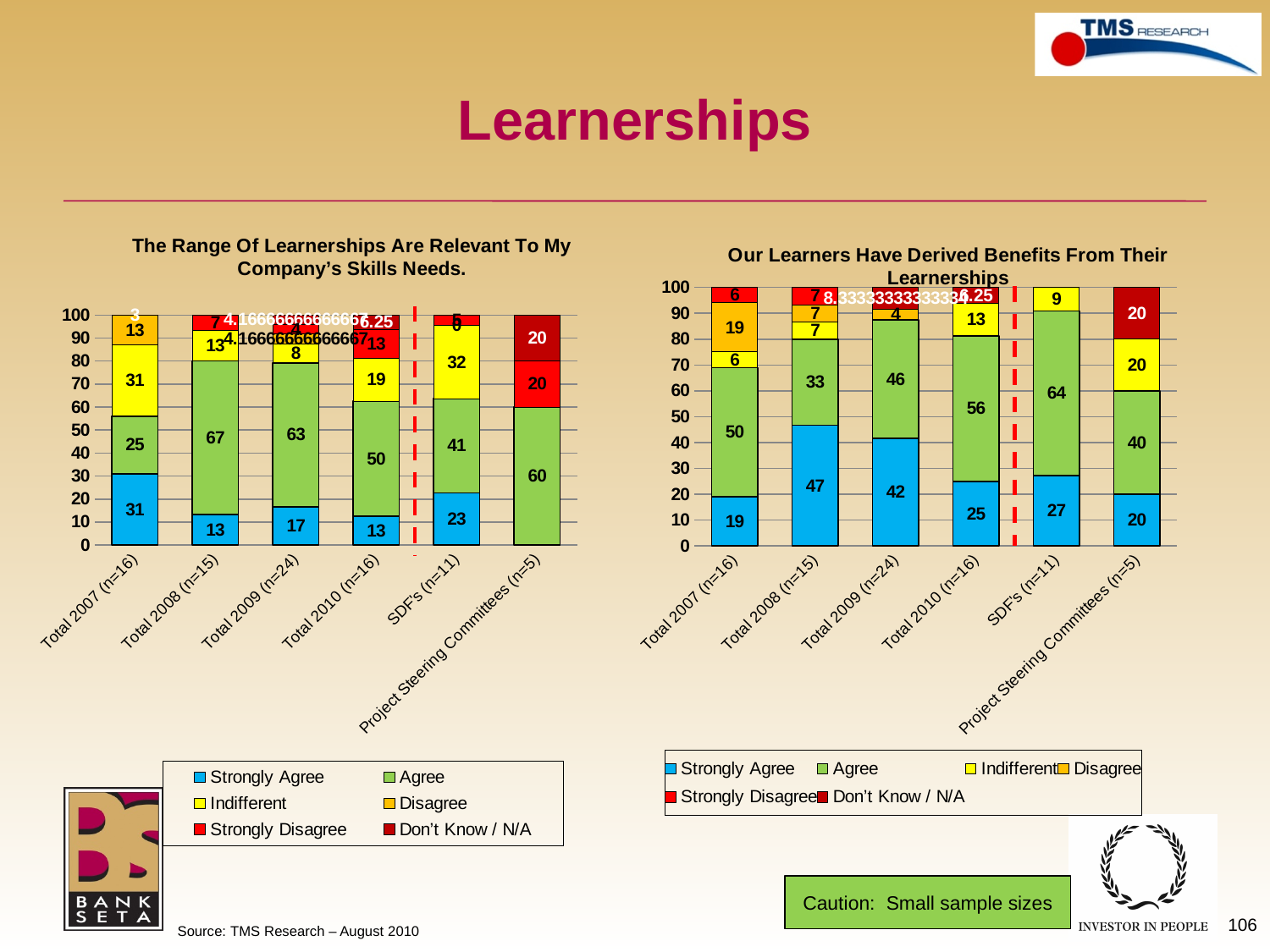

# Learnerships

### Chart: The Range Of Learnerships Are Relevant To My Company’s Skills Needs.

| Category | Strongly Agree | Agree | Indifferent | Disagree | Strongly Disagree | Don’t Know / N/A |
|---|---|---|---|---|---|---|
| Total 2007 (n=16) | 31.0 | 25.0 | 31.0 | 13.0 | None | 3.0 |
| Total 2008 (n=15) | 13.333333333333334 | 66.66666666666667 | 13.333333333333334 | None | 6.666666666666667 | None |
| Total 2009 (n=24) | 16.666666666666668 | 62.5 | 8.333333333333336 | 4.166666666666667 | 4.166666666666667 | 4.166666666666667 |
| Total 2010 (n=16) | 12.5 | 50.0 | 18.75 | 0.0 | 12.5 | 6.25 |
| SDF's (n=11) | 22.72727272727273 | 40.909090909090914 | 31.818181818181817 | 0.0 | 4.545454545454546 | None |
| Project Steering Committees (n=5) | None | 60.0 | None | None | 20.0 | 20.0 |

### Chart: Our Learners Have Derived Benefits From Their Learnerships

| Category | Strongly Agree | Agree | Indifferent | Disagree | Strongly Disagree | Don’t Know / N/A |
|---|---|---|---|---|---|---|
| Total 2007 (n=16) | 19.0 | 50.0 | 6.0 | 19.0 | 6.0 | None |
| Total 2008 (n=15) | 46.66666666666642 | 33.333333333333336 | 6.666666666666667 | 6.666666666666667 | 6.666666666666667 | None |
| Total 2009 (n=24) | 41.66666666666642 | 45.833333333333336 | None | 4.166666666666667 | None | 8.333333333333336 |
| Total 2010 (n=16) | 25.0 | 56.25 | 12.5 | None | None | 6.25 |
| SDF's (n=11) | 27.272727272727064 | 63.636363636363626 | 9.0909090909091 | None | None | None |
| Project Steering Committees (n=5) | 20.0 | 40.0 | 20.0 | None | None | 20.0 |
Caution:  Small sample sizes
106
Source: TMS Research – August 2010